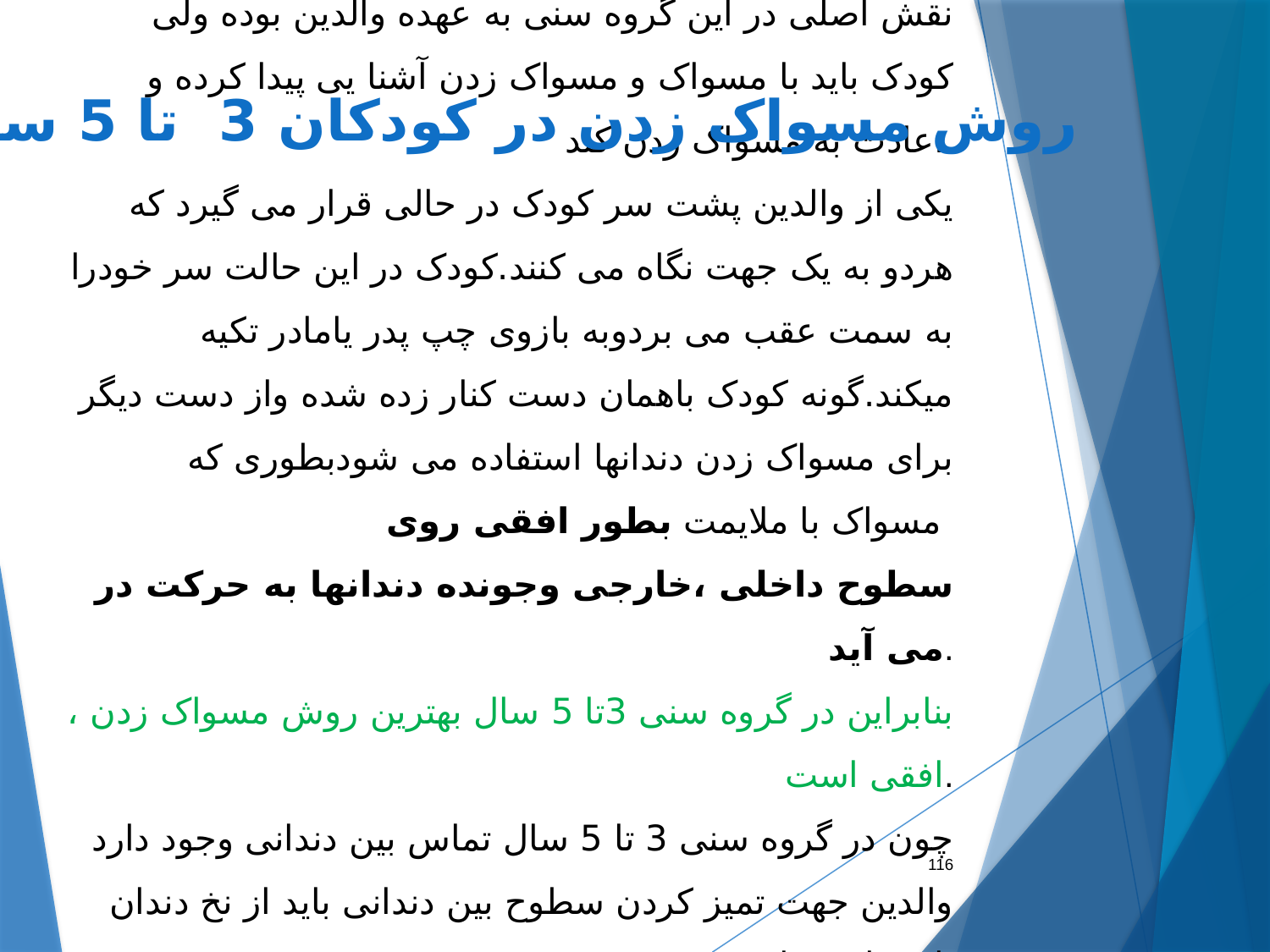

روش مسواک زدن در کودکان 3  تا 5 سال

نقش اصلی در این گروه سنی به عهده والدین بوده ولی کودک باید با مسواک و مسواک زدن آشنا یی پیدا کرده و عادت به مسواک زدن کند..
یکی از والدین پشت سر کودک در حالی قرار می گیرد که هردو به یک جهت نگاه می کنند.کودک در این حالت سر خودرا به سمت عقب می بردوبه بازوی چپ پدر یامادر تکیه میکند.گونه کودک باهمان دست کنار زده شده واز دست دیگر برای مسواک زدن دندانها استفاده می شودبطوری که مسواک با ملایمت بطور افقی روی
سطوح داخلی ،خارجی وجونده دندانها به حرکت در می آید.
بنابراین در گروه سنی 3تا 5 سال بهترین روش مسواک زدن ، افقی است.
چون در گروه سنی 3 تا 5 سال تماس بین دندانی وجود دارد والدین جهت تمیز کردن سطوح بین دندانی باید از نخ دندان استفاده نمایند.
116